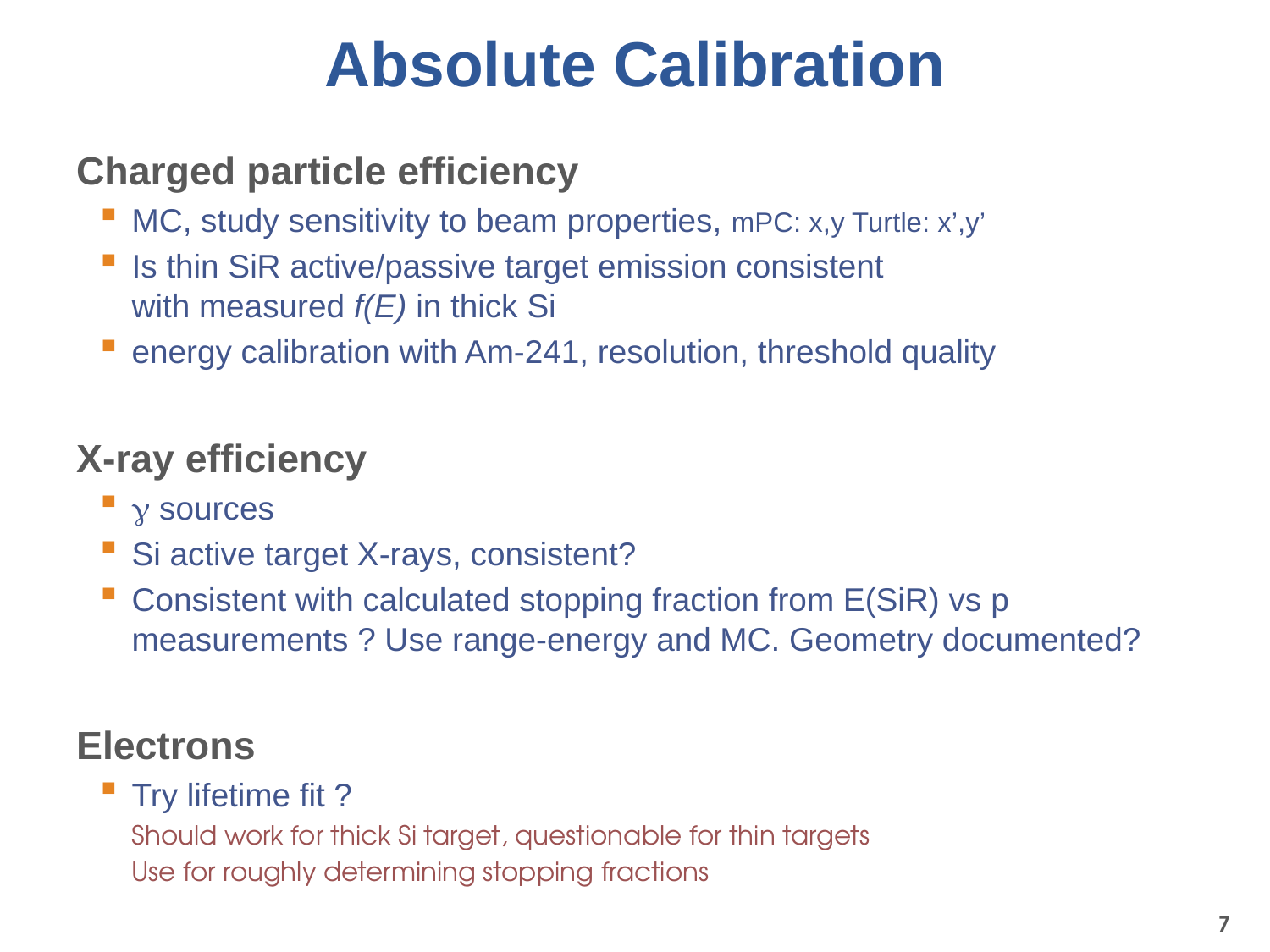

# Absolute Calibration
Charged particle efficiency
MC, study sensitivity to beam properties, mPC: x,y Turtle: x’,y’
Is thin SiR active/passive target emission consistent
with measured f(E) in thick Si
energy calibration with Am-241, resolution, threshold quality

X-ray efficiency
γ sources
Si active target X-rays, consistent?
Consistent with calculated stopping fraction from E(SiR) vs p measurements ? Use range-energy and MC. Geometry documented?

Electrons
Try lifetime fit ?
Should work for thick Si target, questionable for thin targets
Use for roughly determining stopping fractions
7